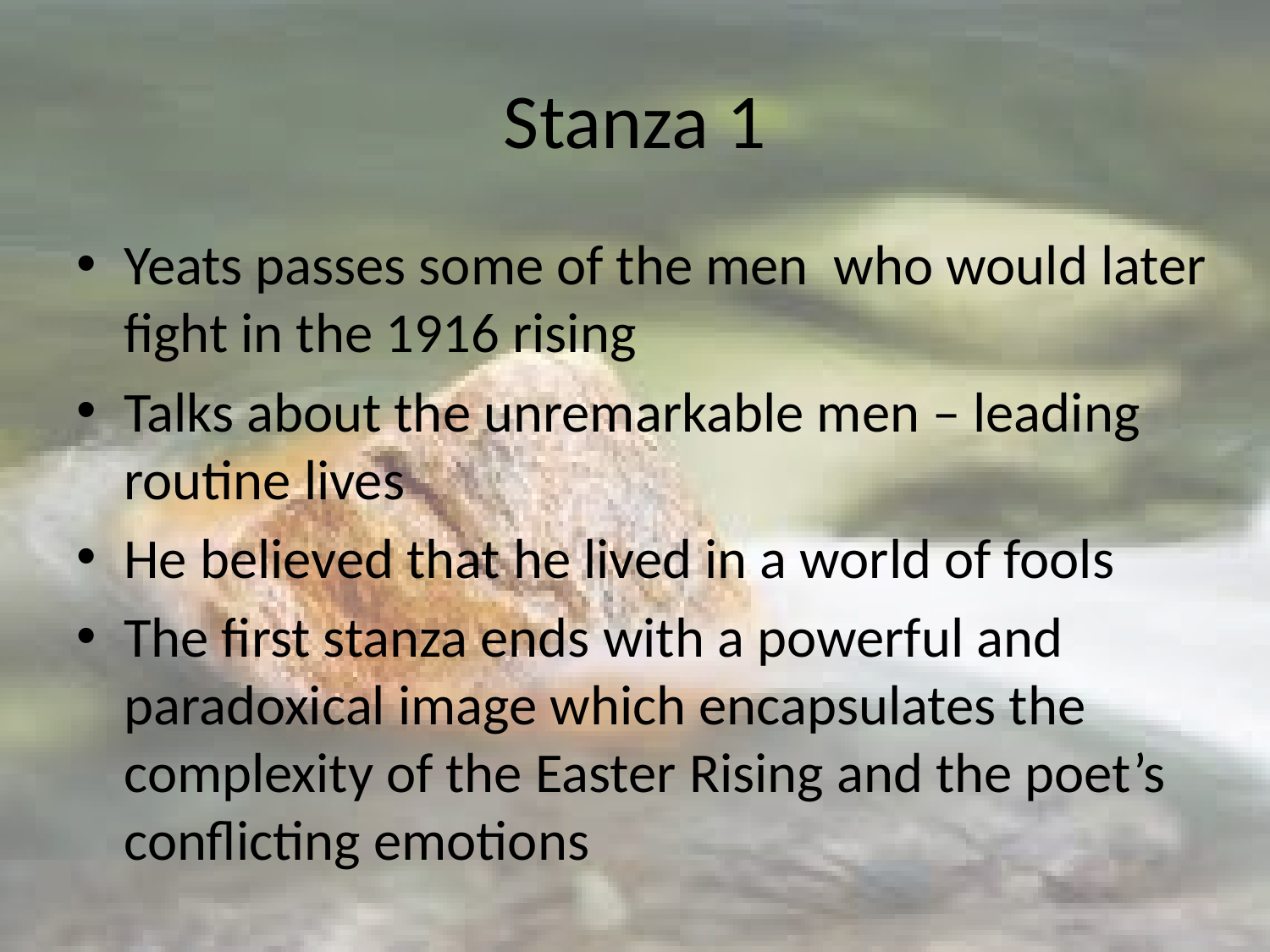

# Stanza 1
Yeats passes some of the men  who would later fight in the 1916 rising
Talks about the unremarkable men – leading routine lives
He believed that he lived in a world of fools
The first stanza ends with a powerful and paradoxical image which encapsulates the complexity of the Easter Rising and the poet’s conflicting emotions